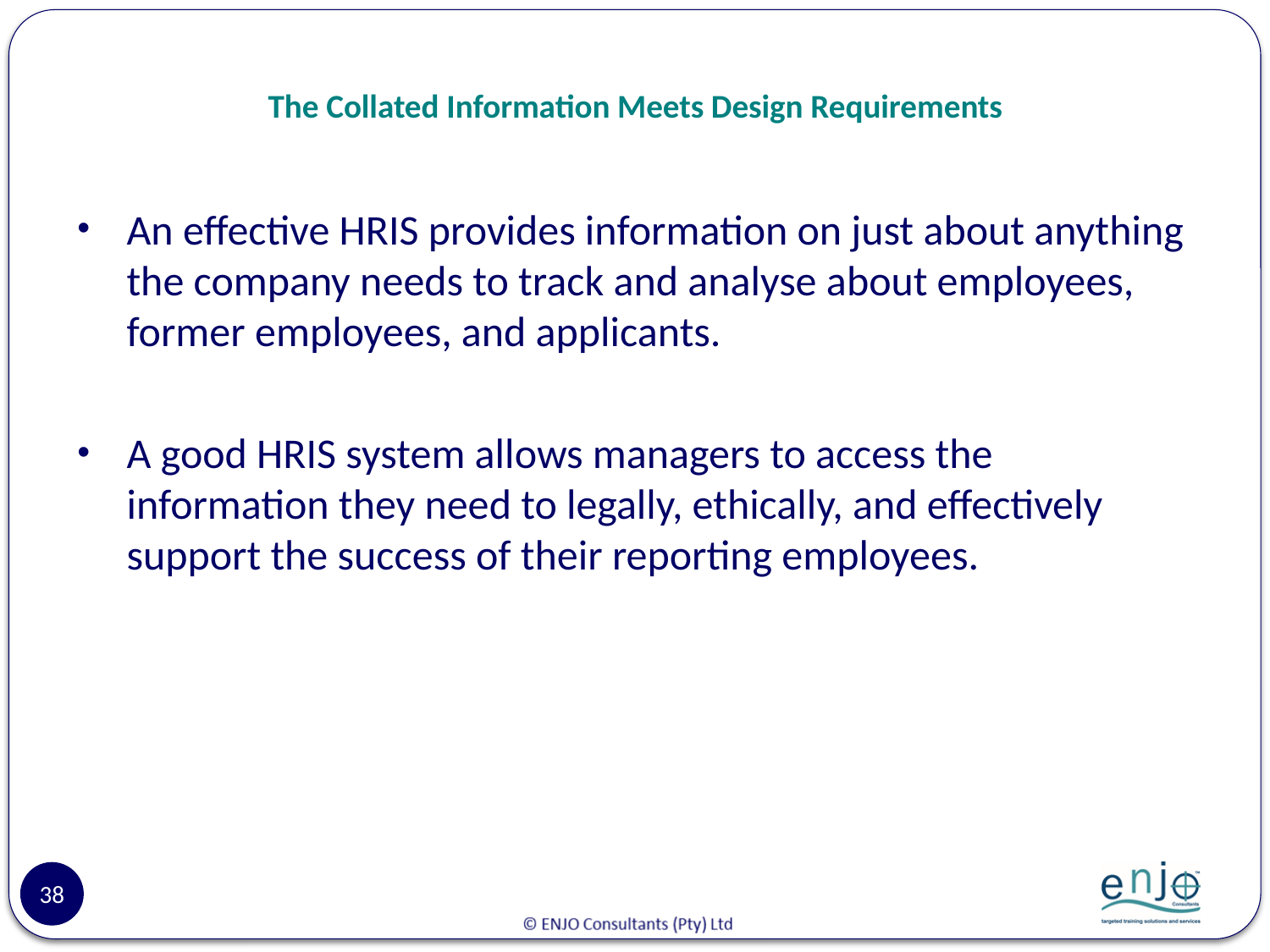

# The Collated Information Meets Design Requirements
An effective HRIS provides information on just about anything the company needs to track and analyse about employees, former employees, and applicants.

A good HRIS system allows managers to access the information they need to legally, ethically, and effectively support the success of their reporting employees.

38